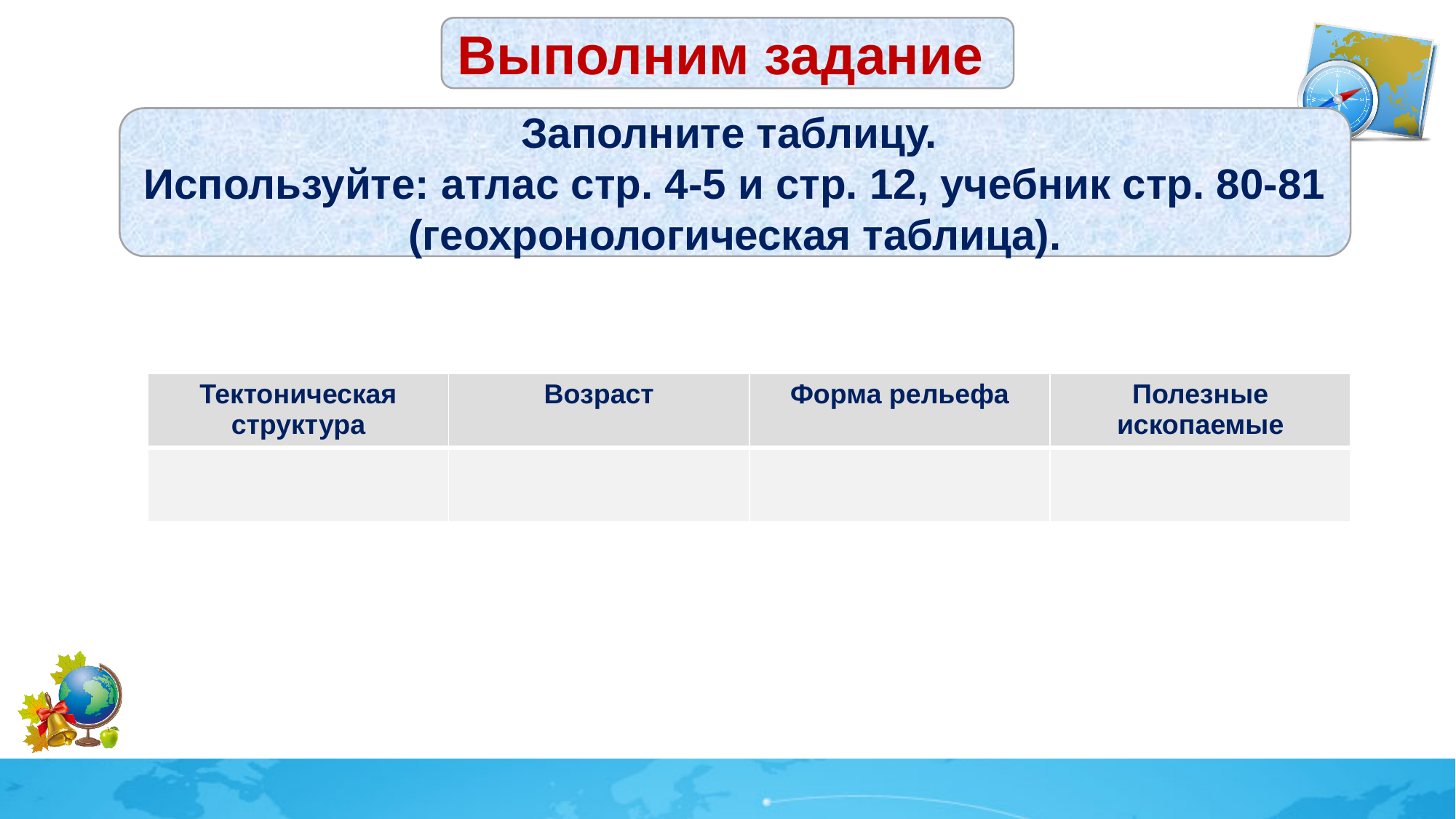

Выполним задание
Заполните таблицу.
Используйте: атлас стр. 4-5 и стр. 12, учебник стр. 80-81 (геохронологическая таблица).
| Тектоническая структура | Возраст | Форма рельефа | Полезные ископаемые |
| --- | --- | --- | --- |
|  |  |  |  |